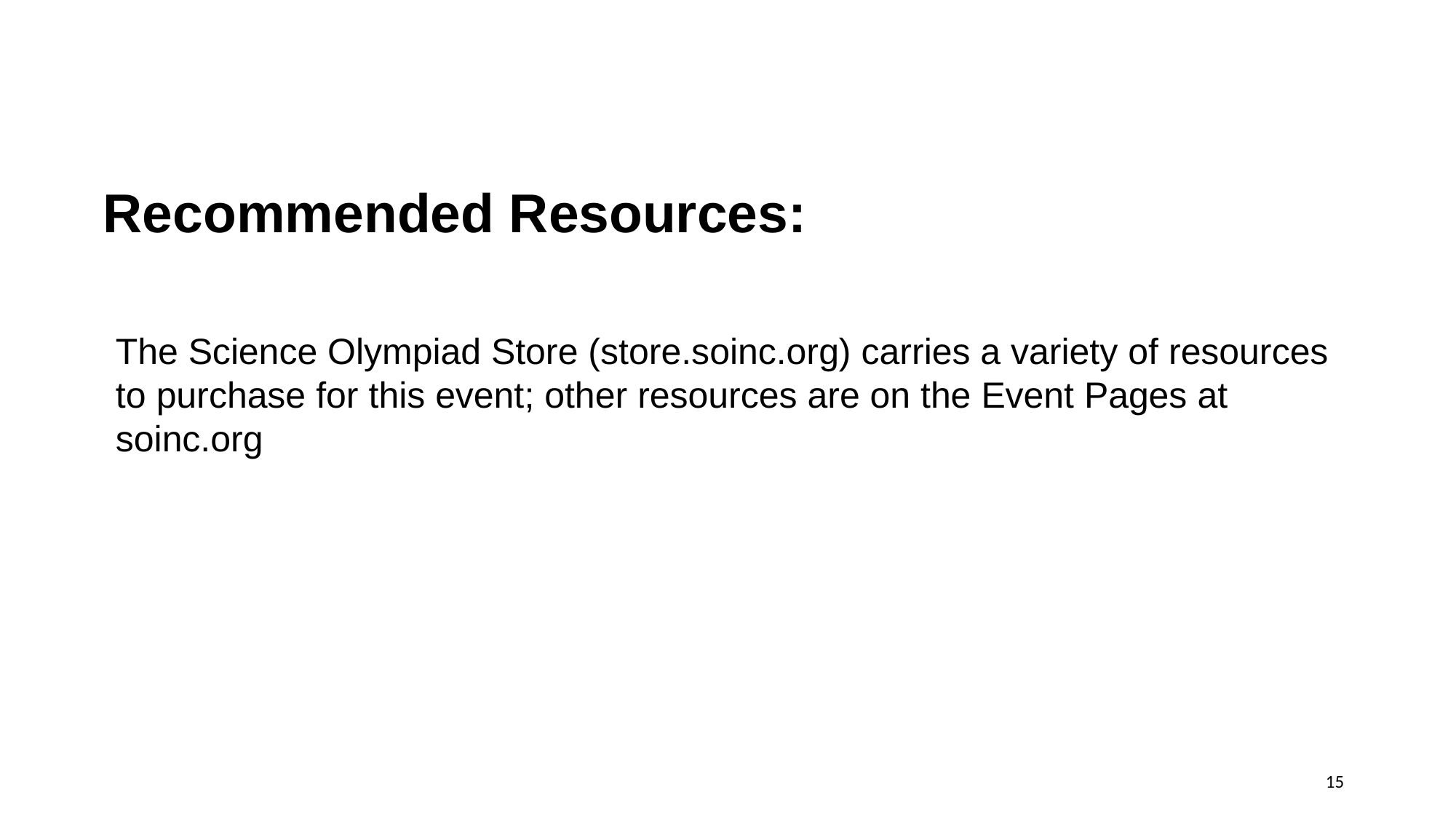

Recommended Resources:
The Science Olympiad Store (store.soinc.org) carries a variety of resources to purchase for this event; other resources are on the Event Pages at soinc.org
15